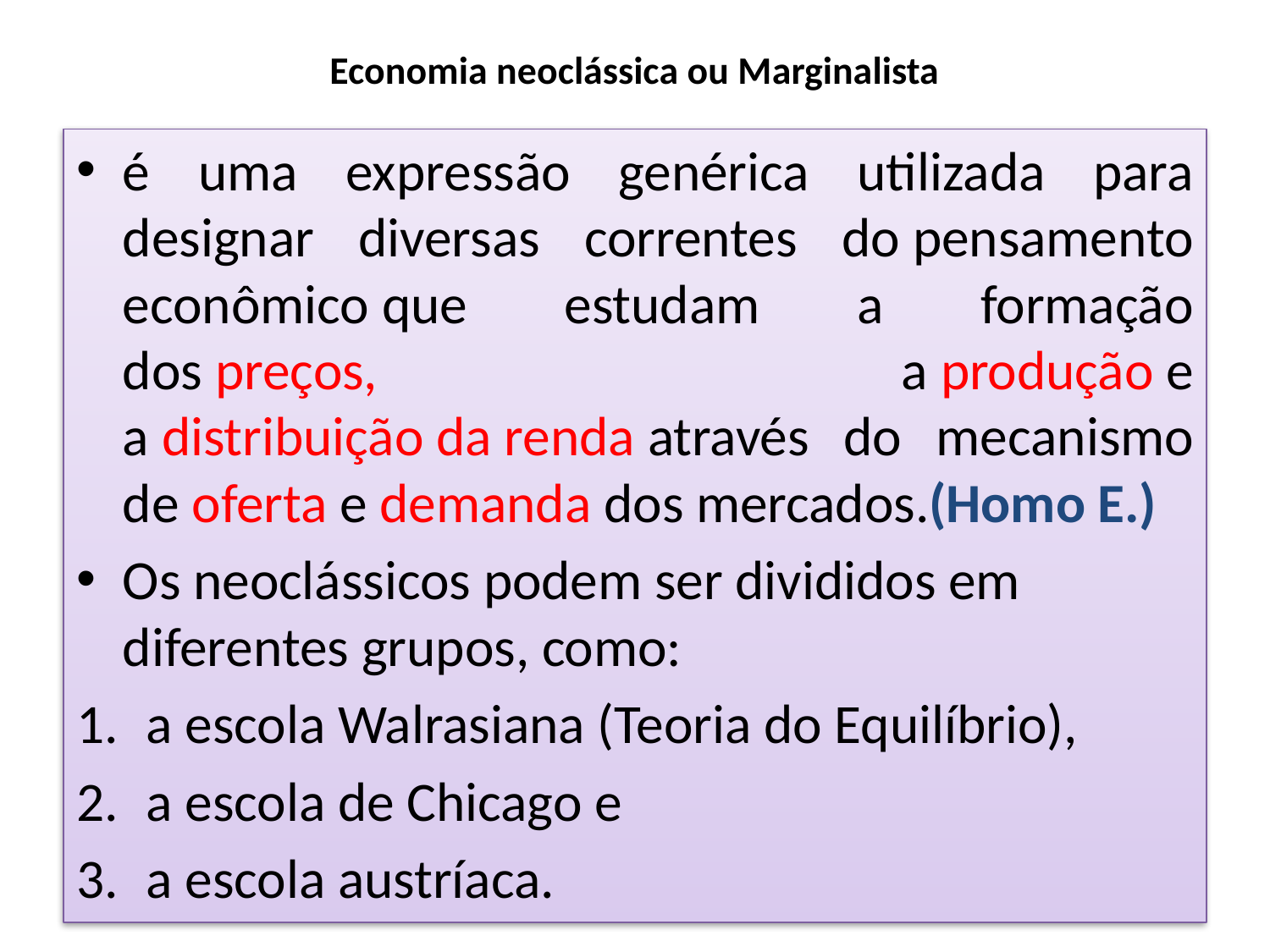

# Economia neoclássica ou Marginalista
é uma expressão genérica utilizada para designar diversas correntes do pensamento econômico que estudam a formação dos preços, a produção e a distribuição da renda através do mecanismo de oferta e demanda dos mercados.(Homo E.)
Os neoclássicos podem ser divididos em diferentes grupos, como:
a escola Walrasiana (Teoria do Equilíbrio),
a escola de Chicago e
a escola austríaca.